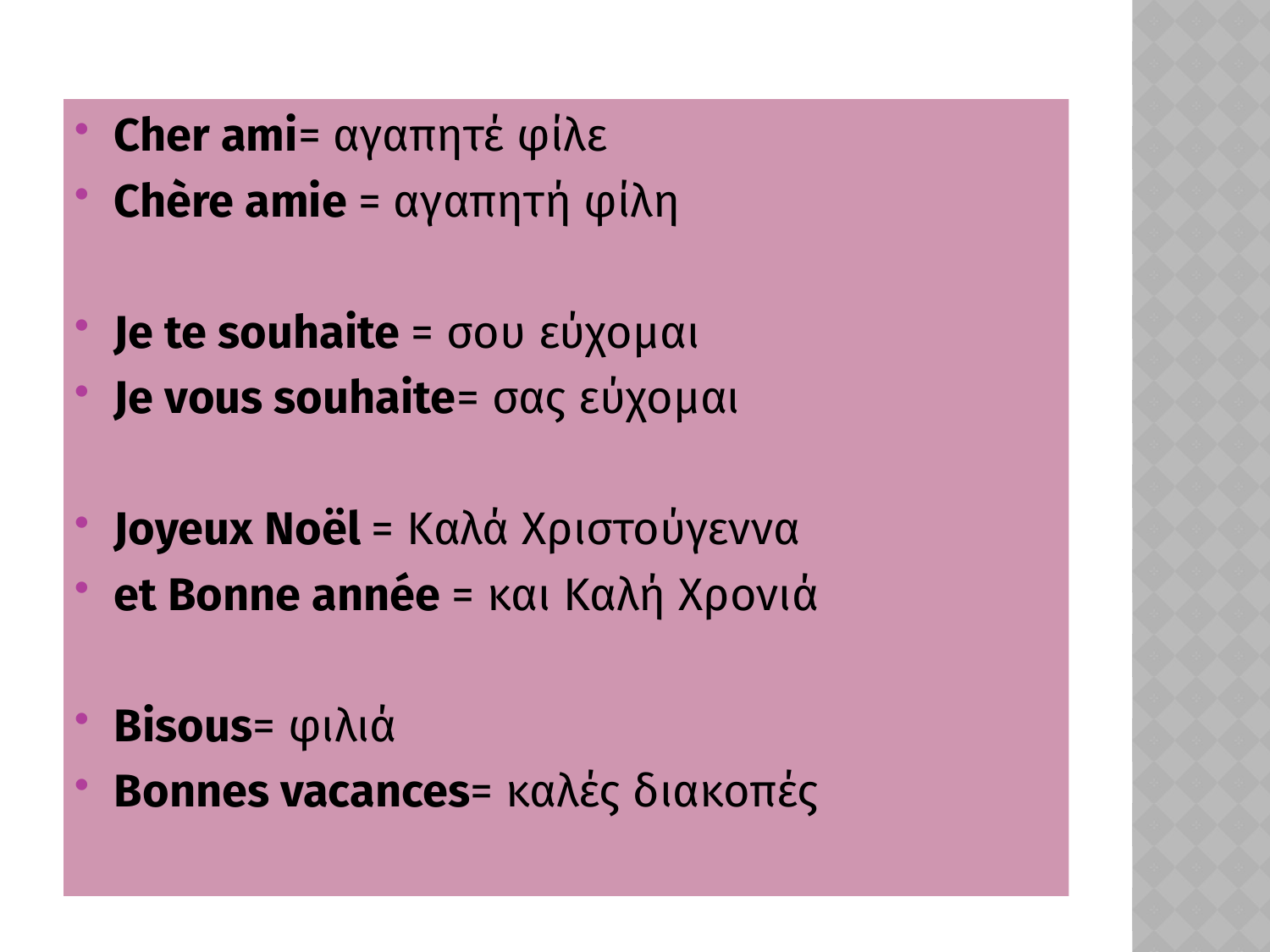

Cher ami= αγαπητέ φίλε
Chère amie = αγαπητή φίλη

Je te souhaite = σου εύχομαι
Je vous souhaite= σας εύχομαι

Joyeux Noël = Καλά Χριστούγεννα
et Bonne année = και Καλή Χρονιά

Bisous= φιλιά
Βοnnes vacances= καλές διακοπές